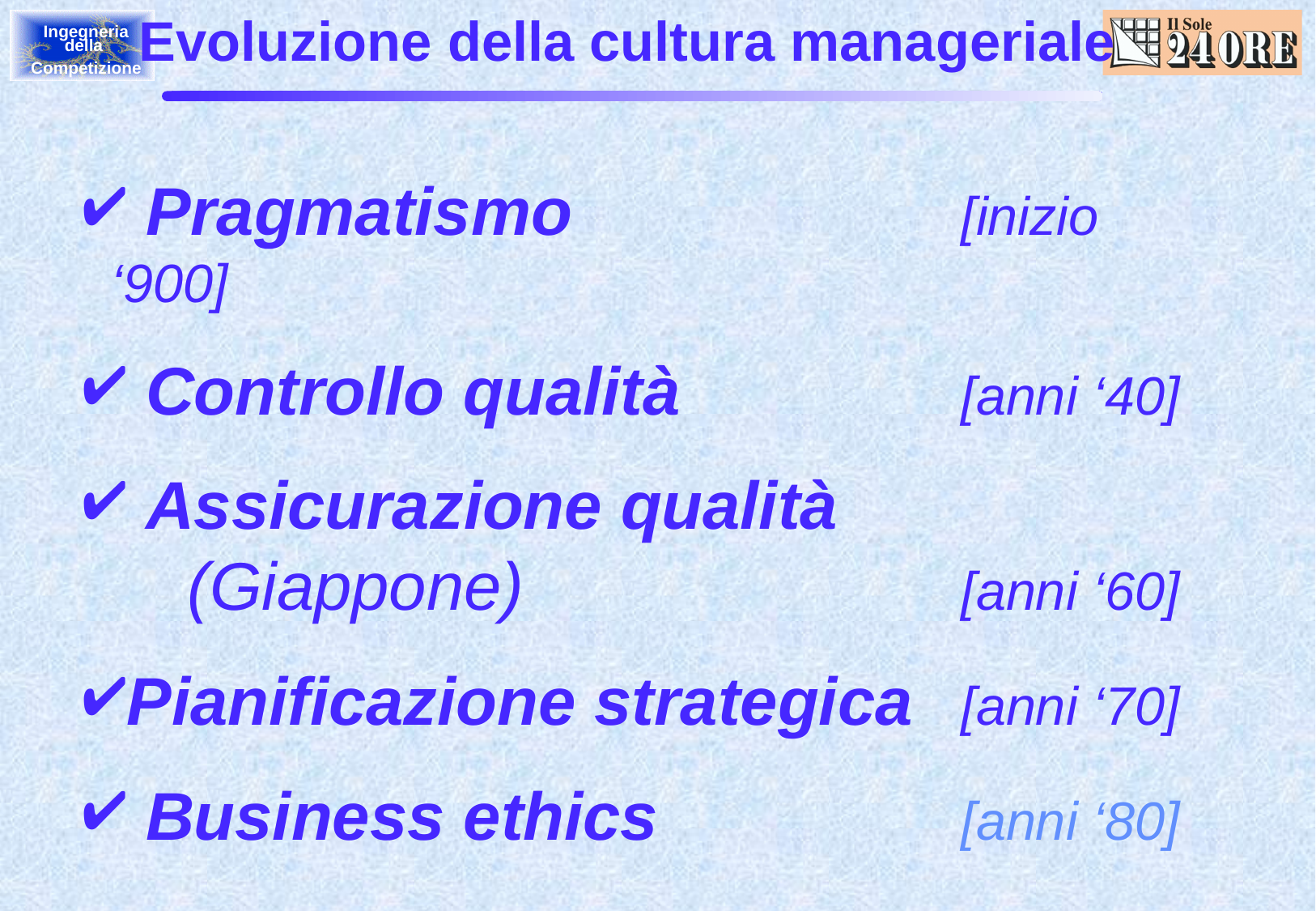

# Evoluzione della cultura manageriale
 Pragmatismo 				[inizio ‘900]
 Controllo qualità 			[anni ‘40]
 Assicurazione qualità 					(Giappone) 				[anni ‘60]
Pianificazione strategica  	[anni ‘70]
 Business ethics 			[anni ‘80]